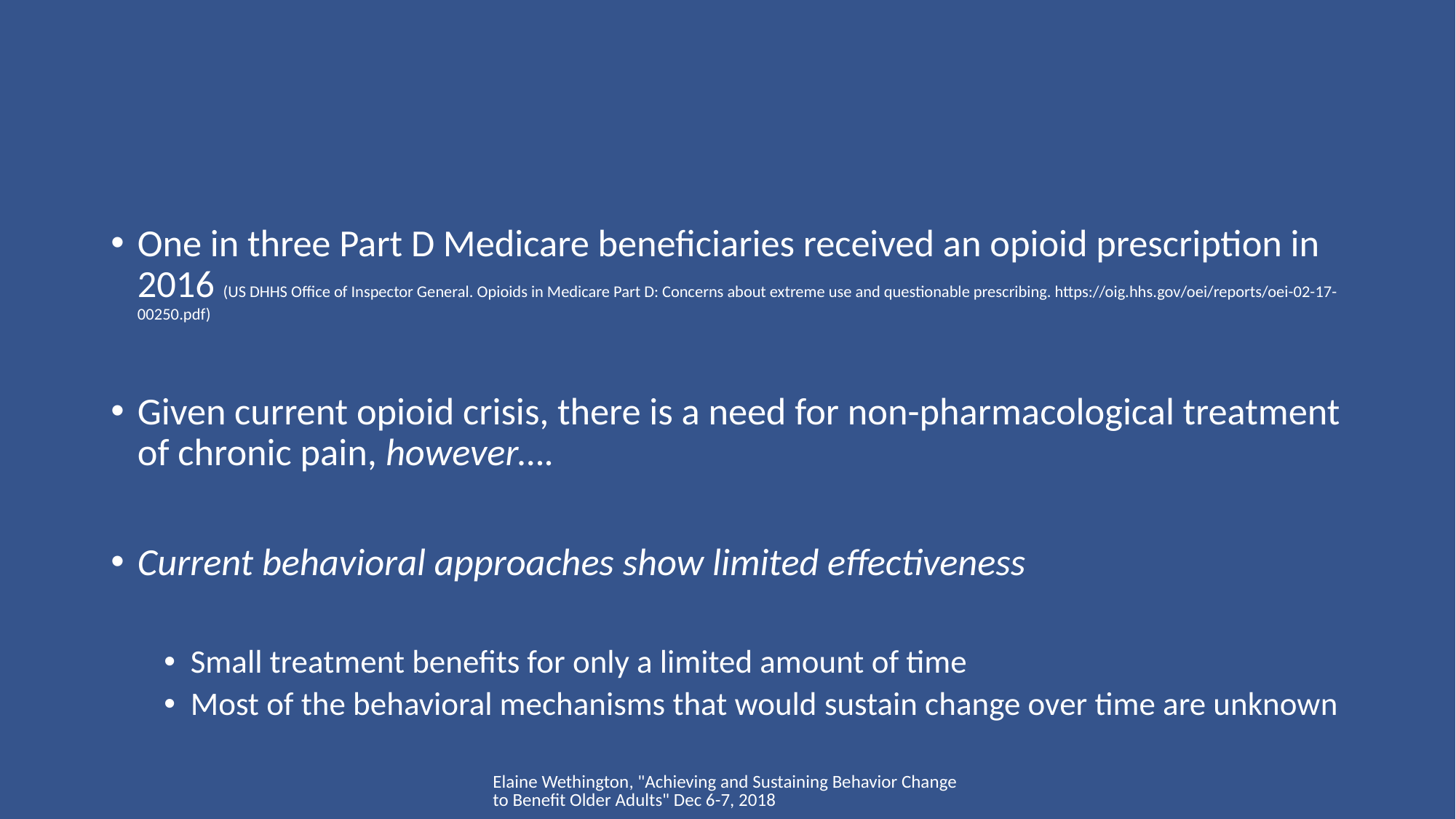

#
One in three Part D Medicare beneficiaries received an opioid prescription in 2016 (US DHHS Office of Inspector General. Opioids in Medicare Part D: Concerns about extreme use and questionable prescribing. https://oig.hhs.gov/oei/reports/oei-02-17-00250.pdf)

Given current opioid crisis, there is a need for non-pharmacological treatment of chronic pain, however….

Current behavioral approaches show limited effectiveness

Small treatment benefits for only a limited amount of time
Most of the behavioral mechanisms that would sustain change over time are unknown
Elaine Wethington, "Achieving and Sustaining Behavior Change to Benefit Older Adults" Dec 6-7, 2018